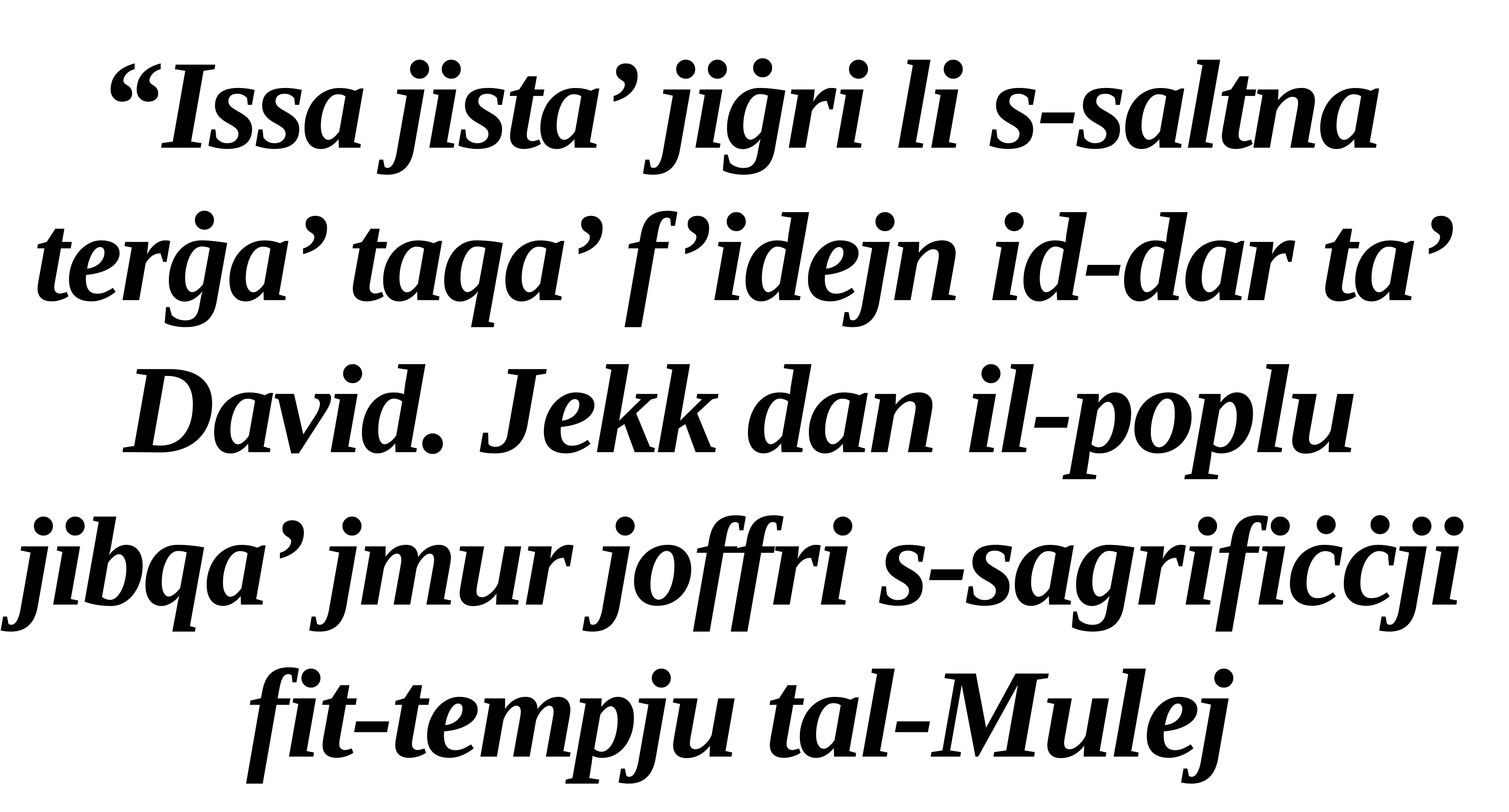

“Issa jista’ jiġri li s-saltna terġa’ taqa’ f’idejn id-dar ta’ David. Jekk dan il-poplu jibqa’ jmur joffri s-sagrifiċċji fit-tempju tal-Mulej